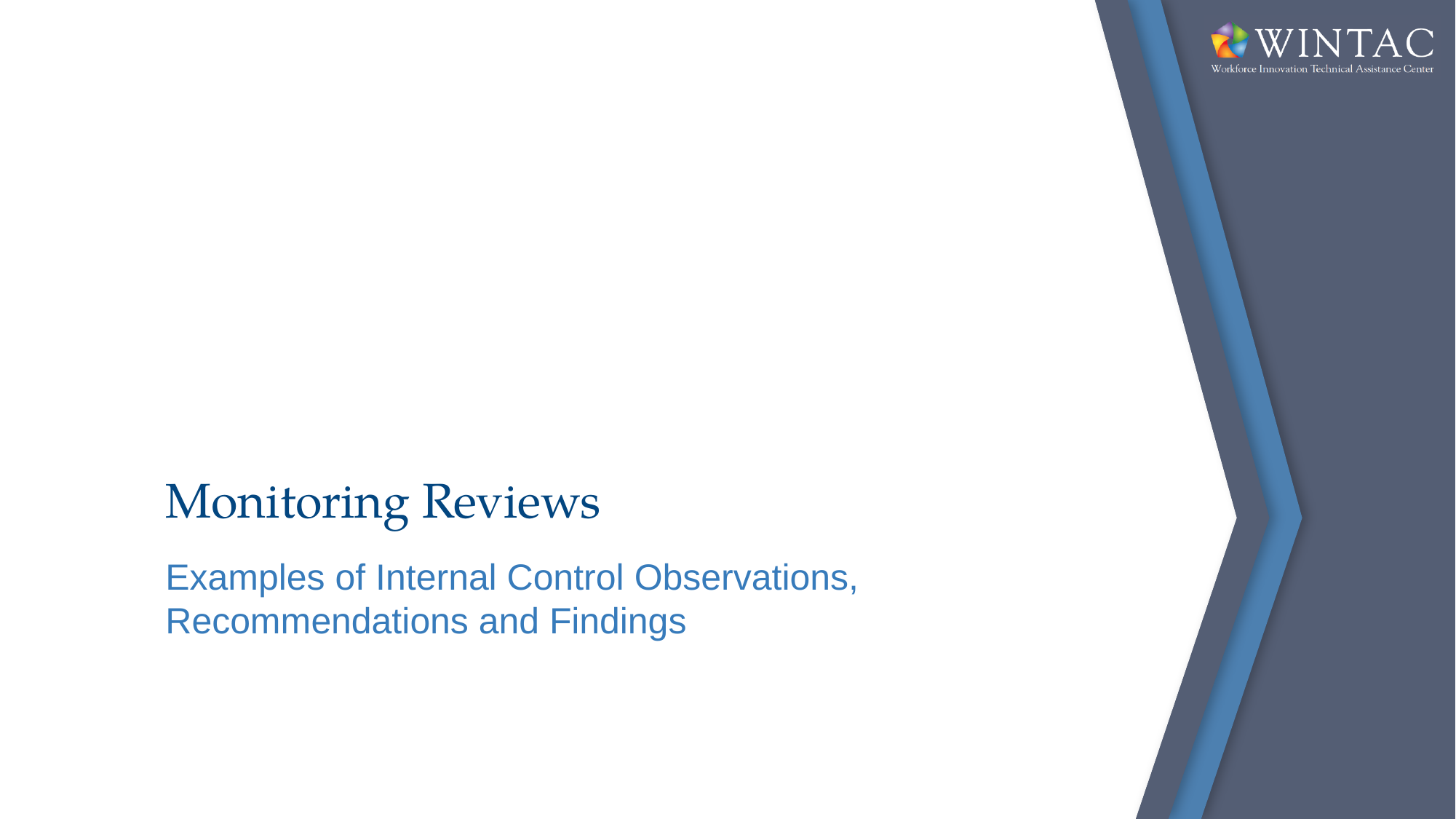

# Monitoring Reviews
Examples of Internal Control Observations, Recommendations and Findings